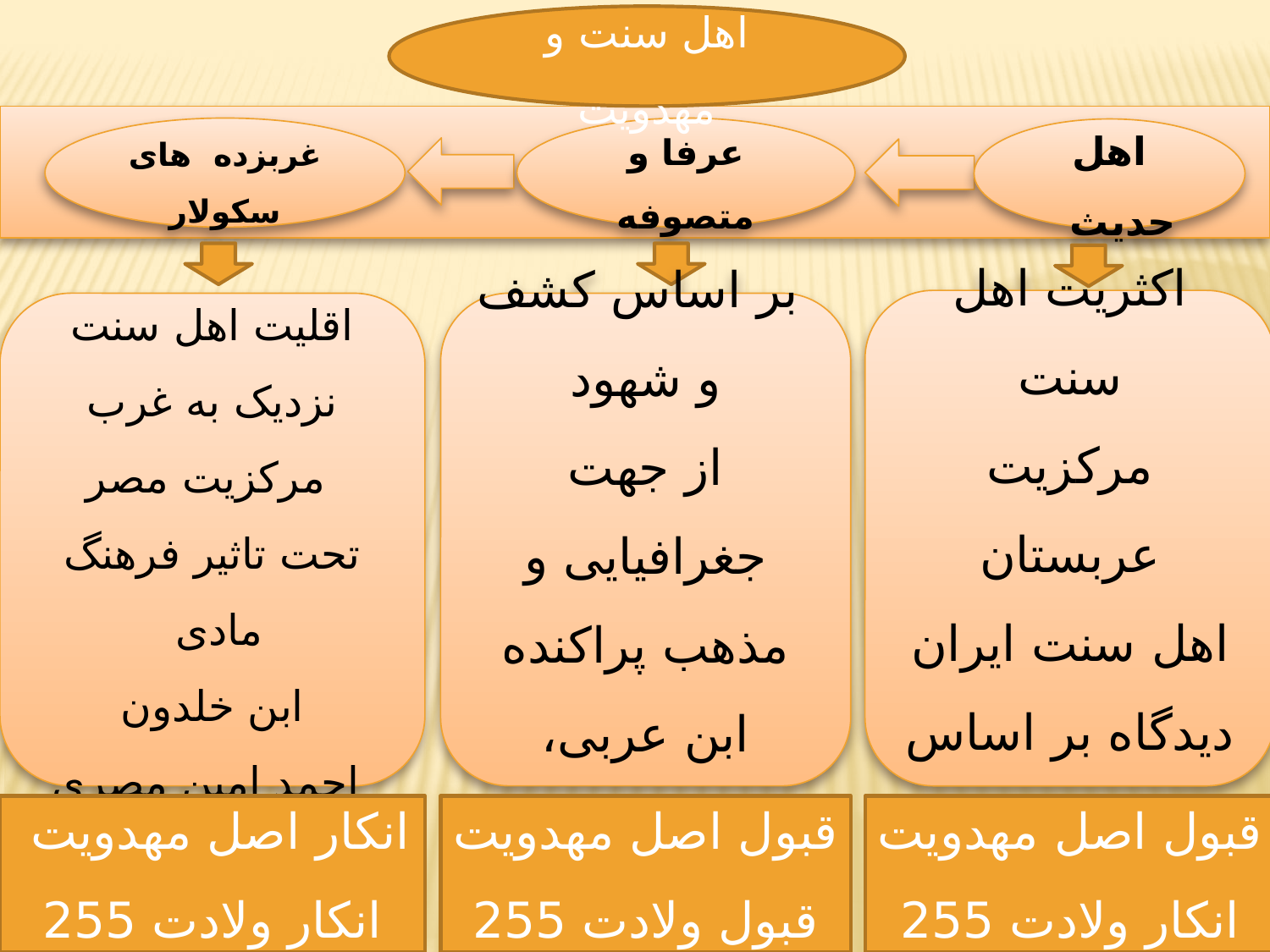

اهل سنت و مهدویت

غربزده  های سکولار
عرفا و متصوفه
اهل حدیث

اکثریت اهل سنت
مرکزیت عربستان
اهل سنت ایران
دیدگاه بر اساس روایت
اقلیت اهل سنت
نزدیک به غرب
 مرکزیت مصر
تحت تاثیر فرهنگ مادی
ابن خلدون
 احمد امین مصری
 بر اساس کشف و شهود
از جهت جغرافیایی و مذهب پراکنده
ابن عربی، قندوزی
انکار اصل مهدویت
انکار ولادت 255
قبول اصل مهدویت
قبول ولادت 255
قبول اصل مهدویت
انکار ولادت 255